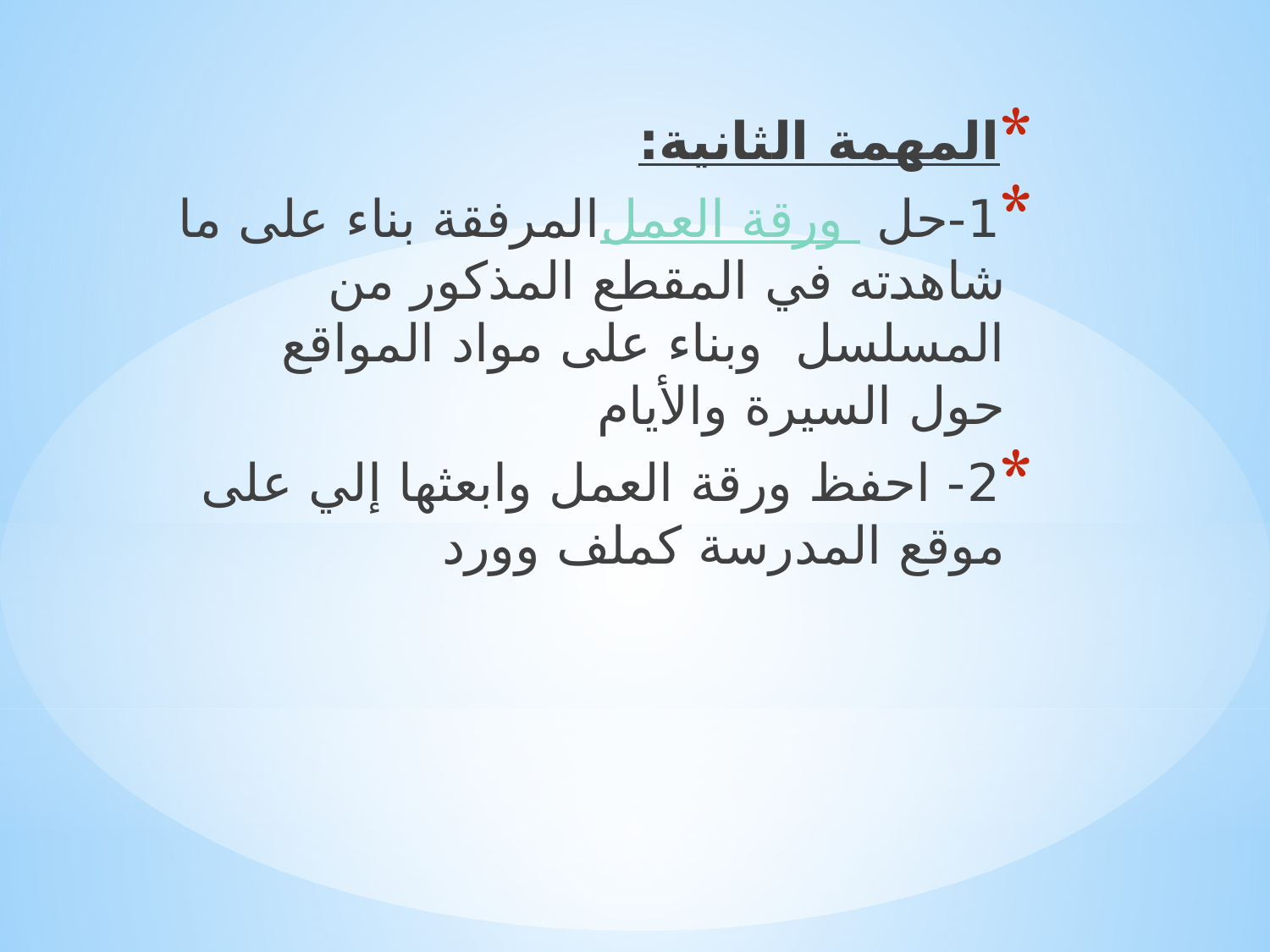

المهمة الثانية:
1-حل ورقة العمل المرفقة بناء على ما شاهدته في المقطع المذكور من المسلسل  وبناء على مواد المواقع حول السيرة والأيام
2- احفظ ورقة العمل وابعثها إلي على موقع المدرسة كملف وورد